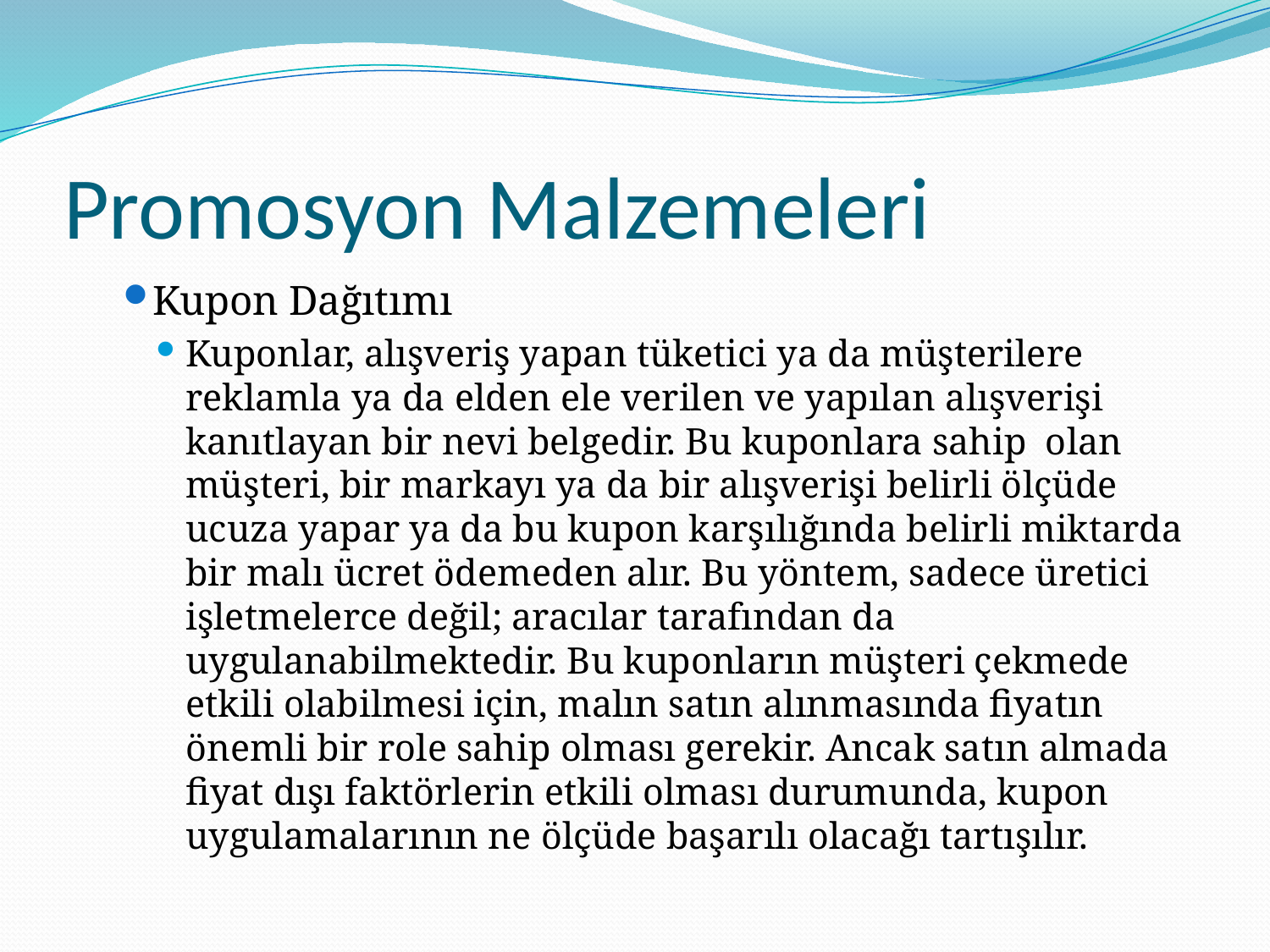

# Promosyon Malzemeleri
Kupon Dağıtımı
Kuponlar, alışveriş yapan tüketici ya da müşterilere reklamla ya da elden ele verilen ve yapılan alışverişi kanıtlayan bir nevi belgedir. Bu kuponlara sahip  olan müşteri, bir markayı ya da bir alışverişi belirli ölçüde ucuza yapar ya da bu kupon karşılığında belirli miktarda bir malı ücret ödemeden alır. Bu yöntem, sadece üretici işletmelerce değil; aracılar tarafından da uygulanabilmektedir. Bu kuponların müşteri çekmede etkili olabilmesi için, malın satın alınmasında fiyatın önemli bir role sahip olması gerekir. Ancak satın almada fiyat dışı faktörlerin etkili olması durumunda, kupon uygulamalarının ne ölçüde başarılı olacağı tartışılır.